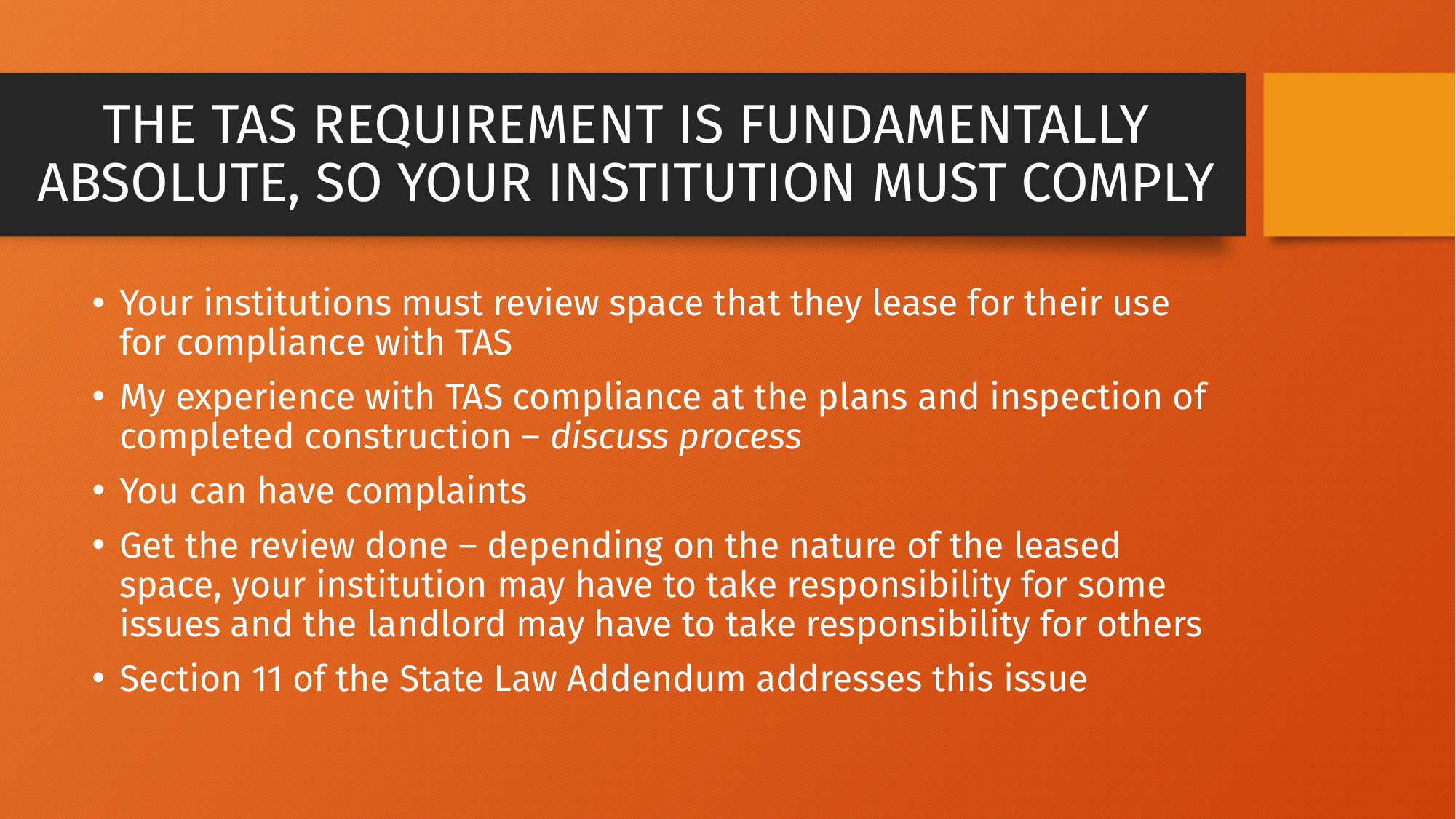

# The TAS requirement is fundamentally absolute, so your institution must comply
Your institutions must review space that they lease for their use for compliance with TAS
My experience with TAS compliance at the plans and inspection of completed construction – discuss process
You can have complaints
Get the review done – depending on the nature of the leased space, your institution may have to take responsibility for some issues and the landlord may have to take responsibility for others
Section 11 of the State Law Addendum addresses this issue